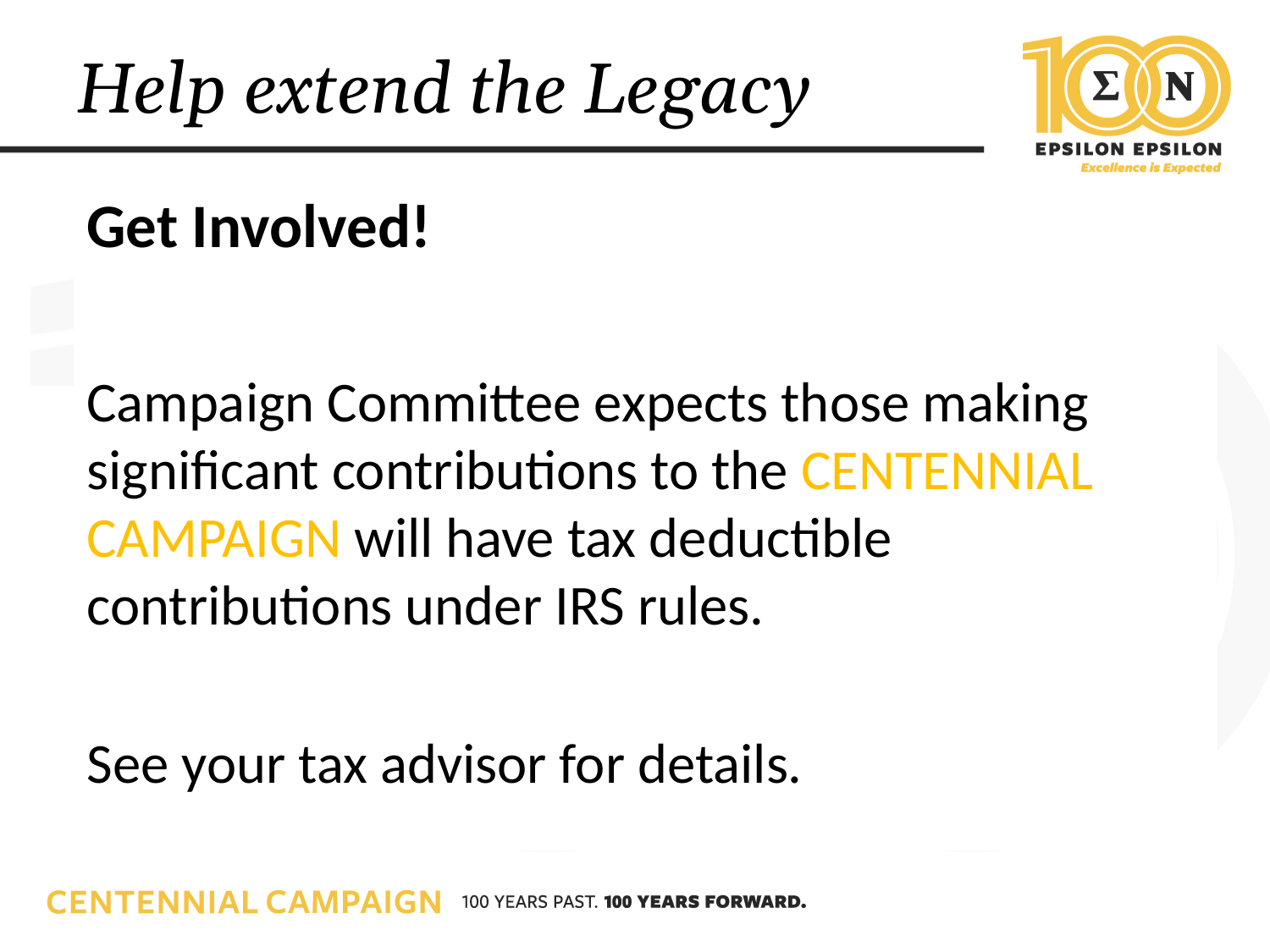

# Help extend the Legacy
Get Involved!

Campaign Committee expects those making significant contributions to the CENTENNIAL CAMPAIGN will have tax deductible contributions under IRS rules.

See your tax advisor for details.